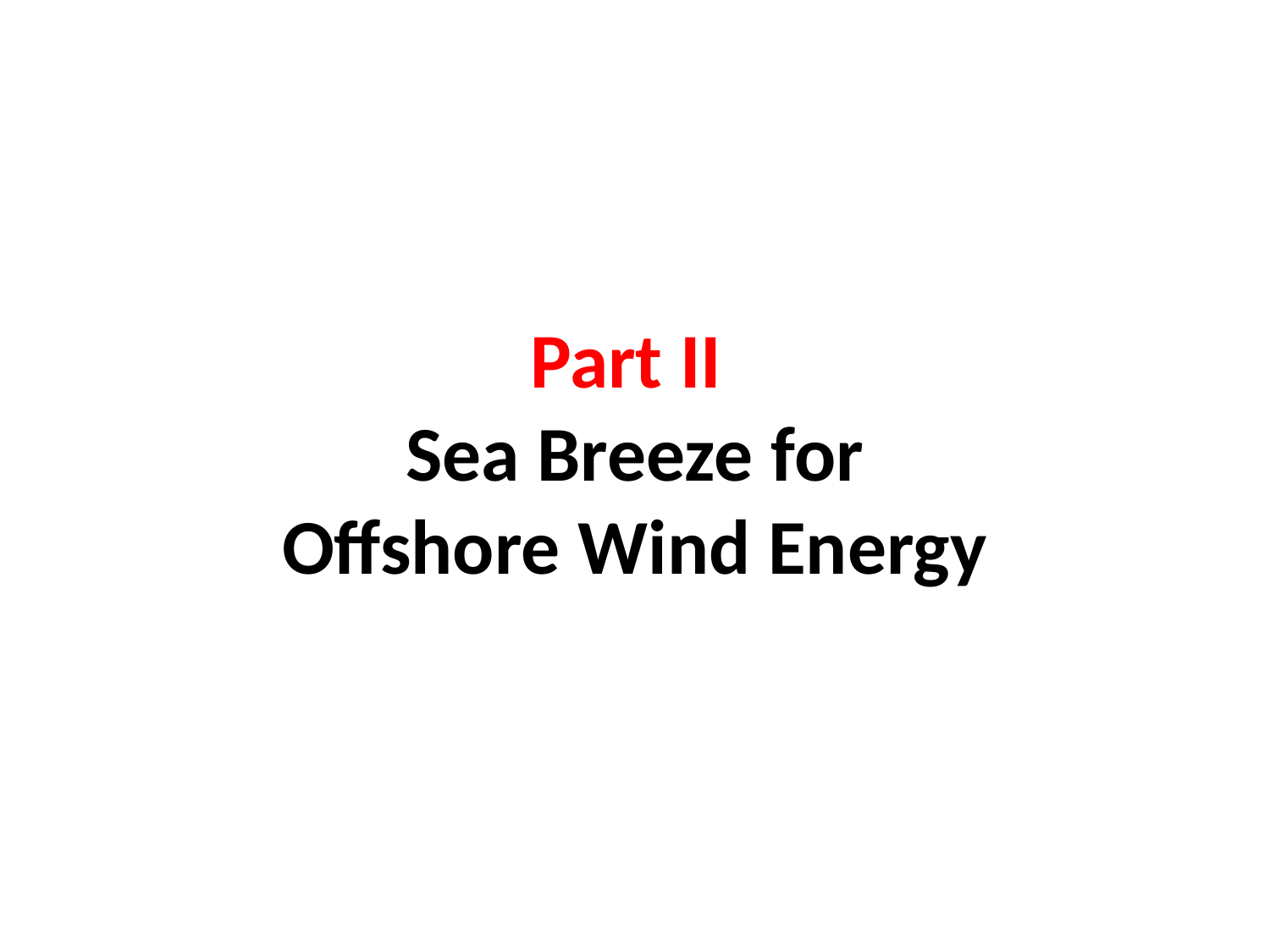

Part II
Sea Breeze for
Offshore Wind Energy